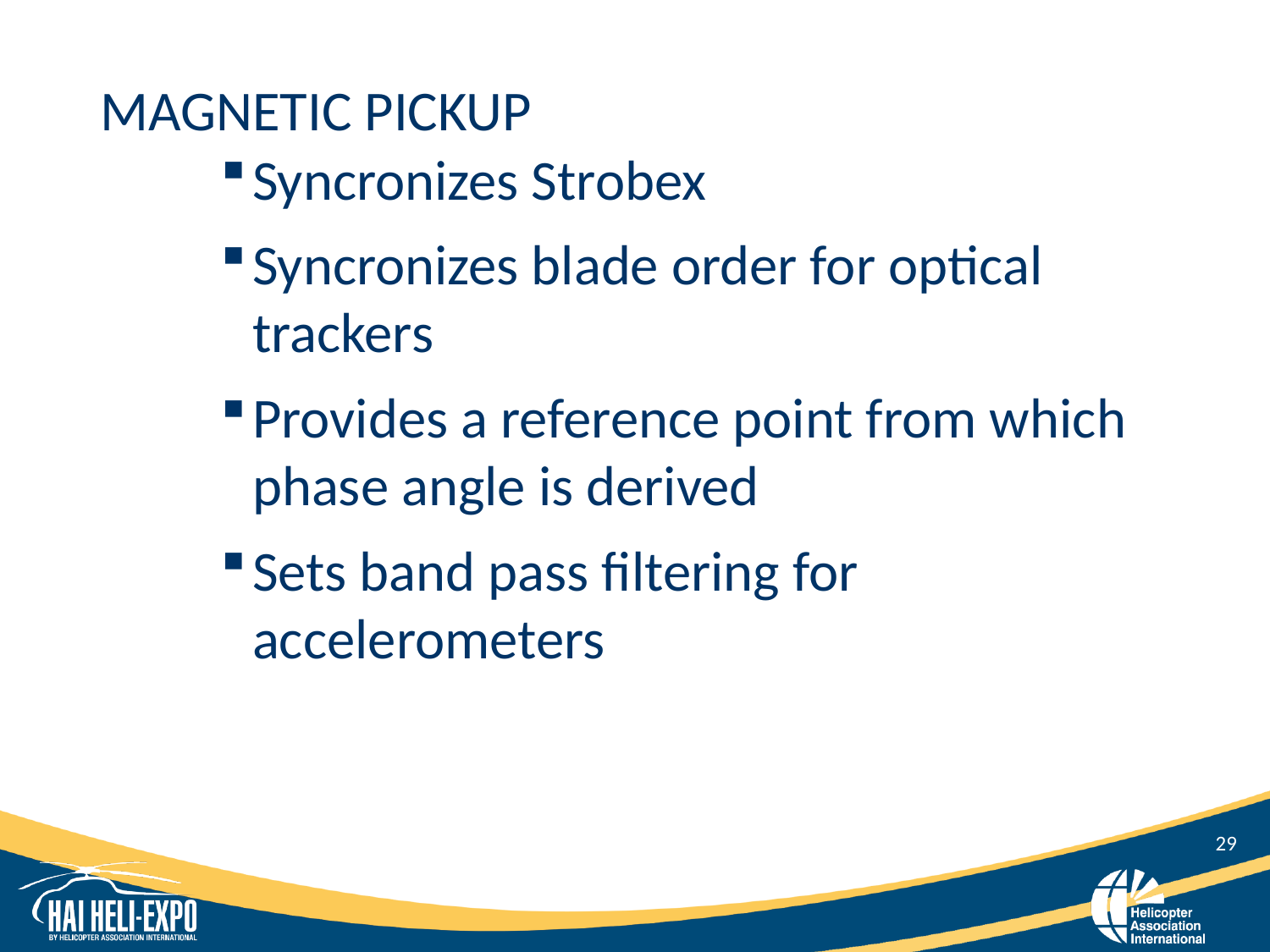

# MAGNETIC PICKUP
Syncronizes Strobex
Syncronizes blade order for optical trackers
Provides a reference point from which phase angle is derived
Sets band pass filtering for accelerometers
29